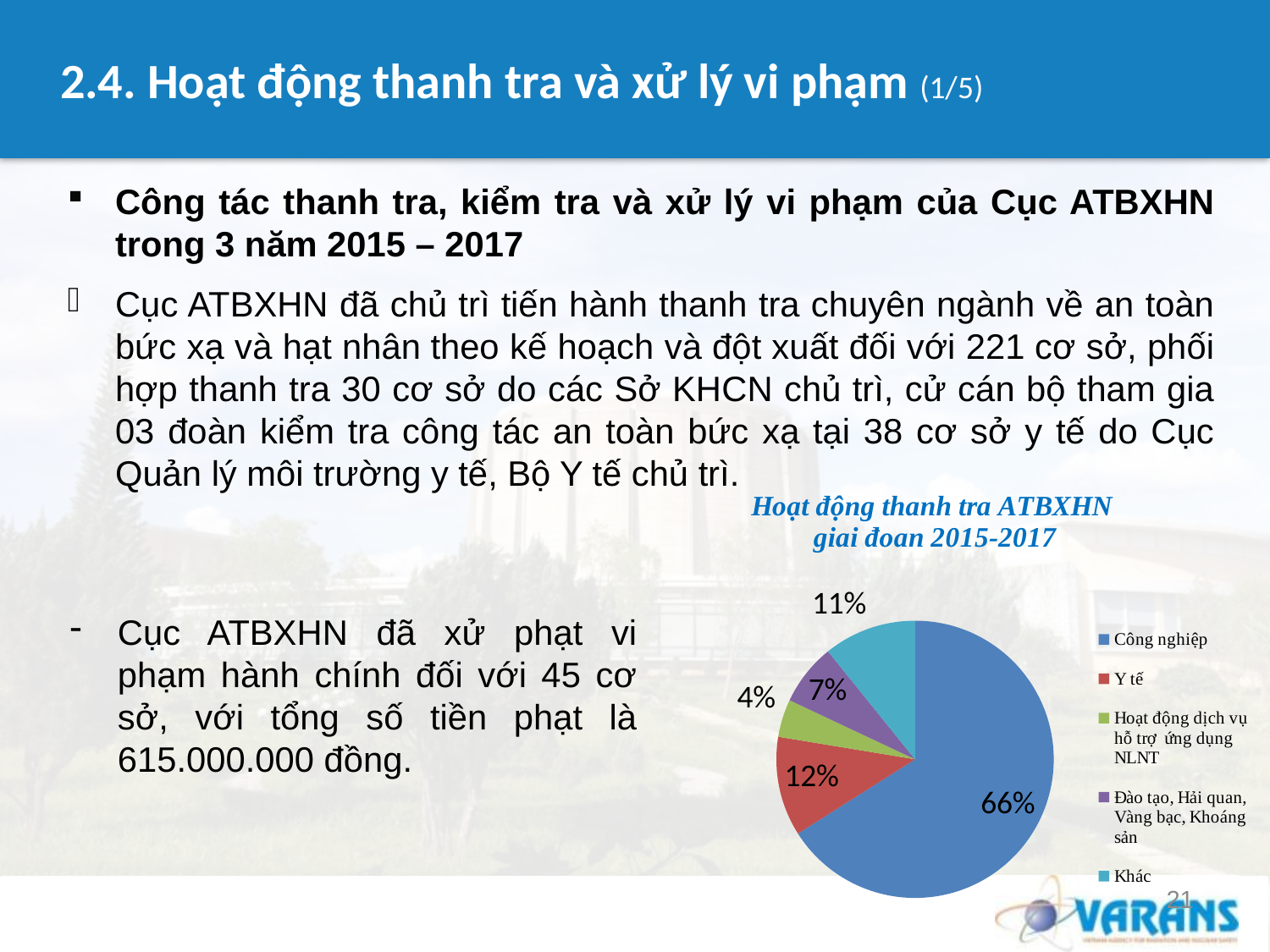

# 2.4. Hoạt động thanh tra và xử lý vi phạm (1/5)
Công tác thanh tra, kiểm tra và xử lý vi phạm của Cục ATBXHN trong 3 năm 2015 – 2017
Cục ATBXHN đã chủ trì tiến hành thanh tra chuyên ngành về an toàn bức xạ và hạt nhân theo kế hoạch và đột xuất đối với 221 cơ sở, phối hợp thanh tra 30 cơ sở do các Sở KHCN chủ trì, cử cán bộ tham gia 03 đoàn kiểm tra công tác an toàn bức xạ tại 38 cơ sở y tế do Cục Quản lý môi trường y tế, Bộ Y tế chủ trì.

### Chart: Hoạt động thanh tra ATBXHN
giai đoan 2015-2017

| Category | Sales |
|---|---|
| Công nghiệp | 165.0 |
| Y tế | 29.0 |
| Hoạt động dịch vụ hỗ trợ  ứng dụng NLNT | 11.0 |
| Đào tạo, Hải quan, Vàng bạc, Khoáng sản | 18.0 |
| Khác | 27.0 |
Cục ATBXHN đã xử phạt vi phạm hành chính đối với 45 cơ sở, với tổng số tiền phạt là 615.000.000 đồng.

21